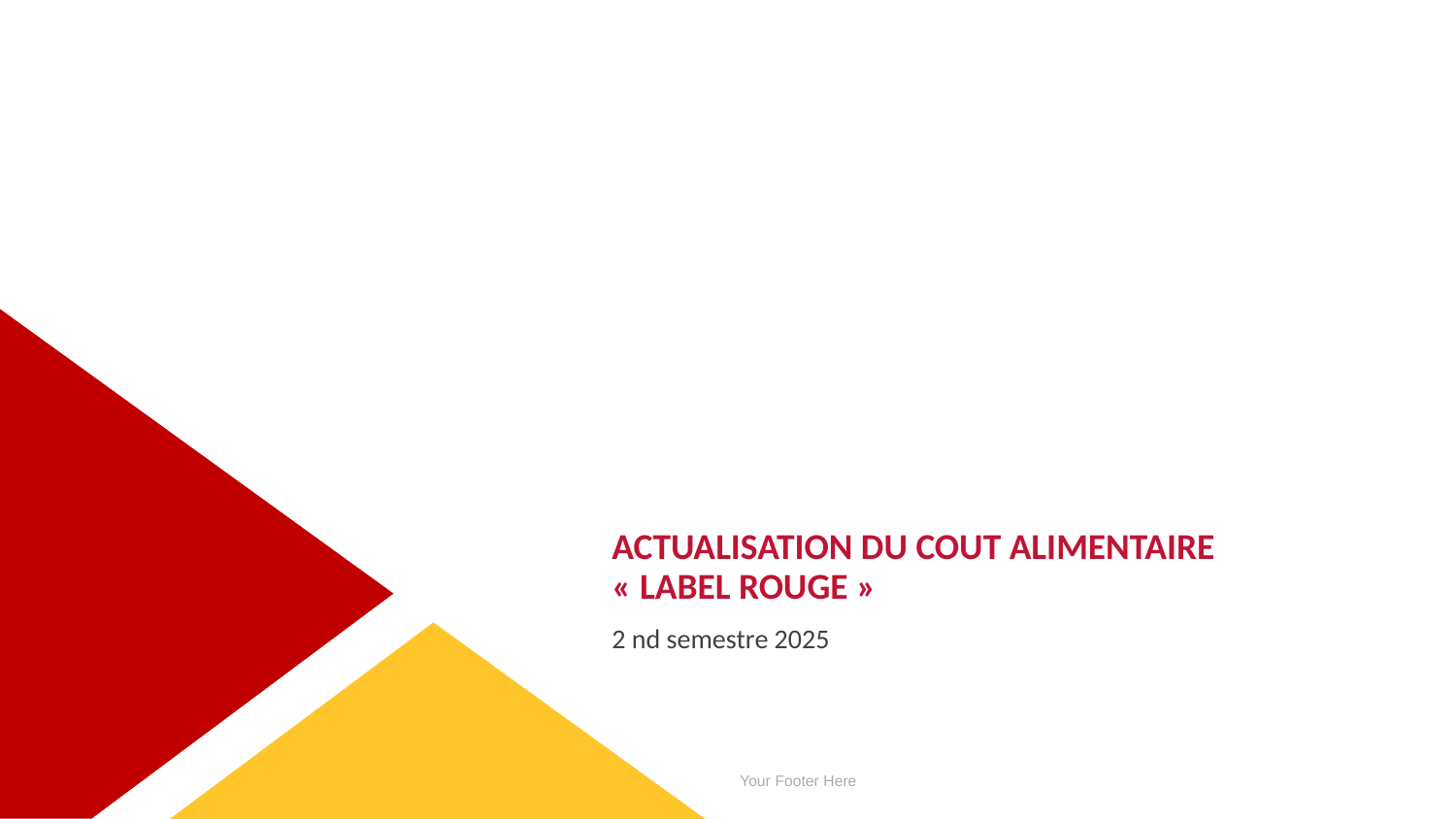

# Actualisation du cout alimentaire « Label Rouge »
2 nd semestre 2025
Your Footer Here